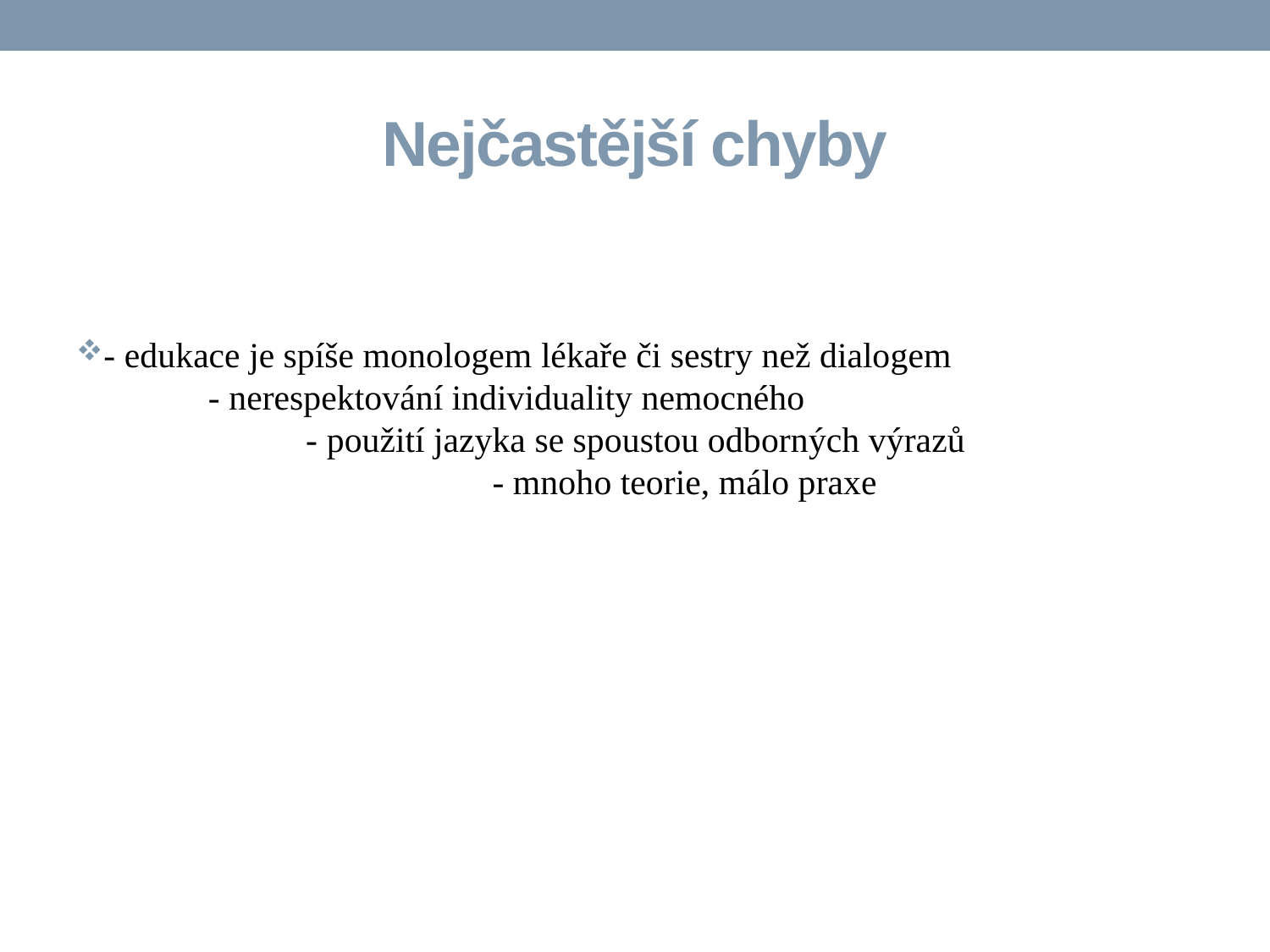

# Nejčastější chyby
- edukace je spíše monologem lékaře či sestry než dialogem                                        - nerespektování individuality nemocného                                                                   - použití jazyka se spoustou odborných výrazů                                                                      - mnoho teorie, málo praxe